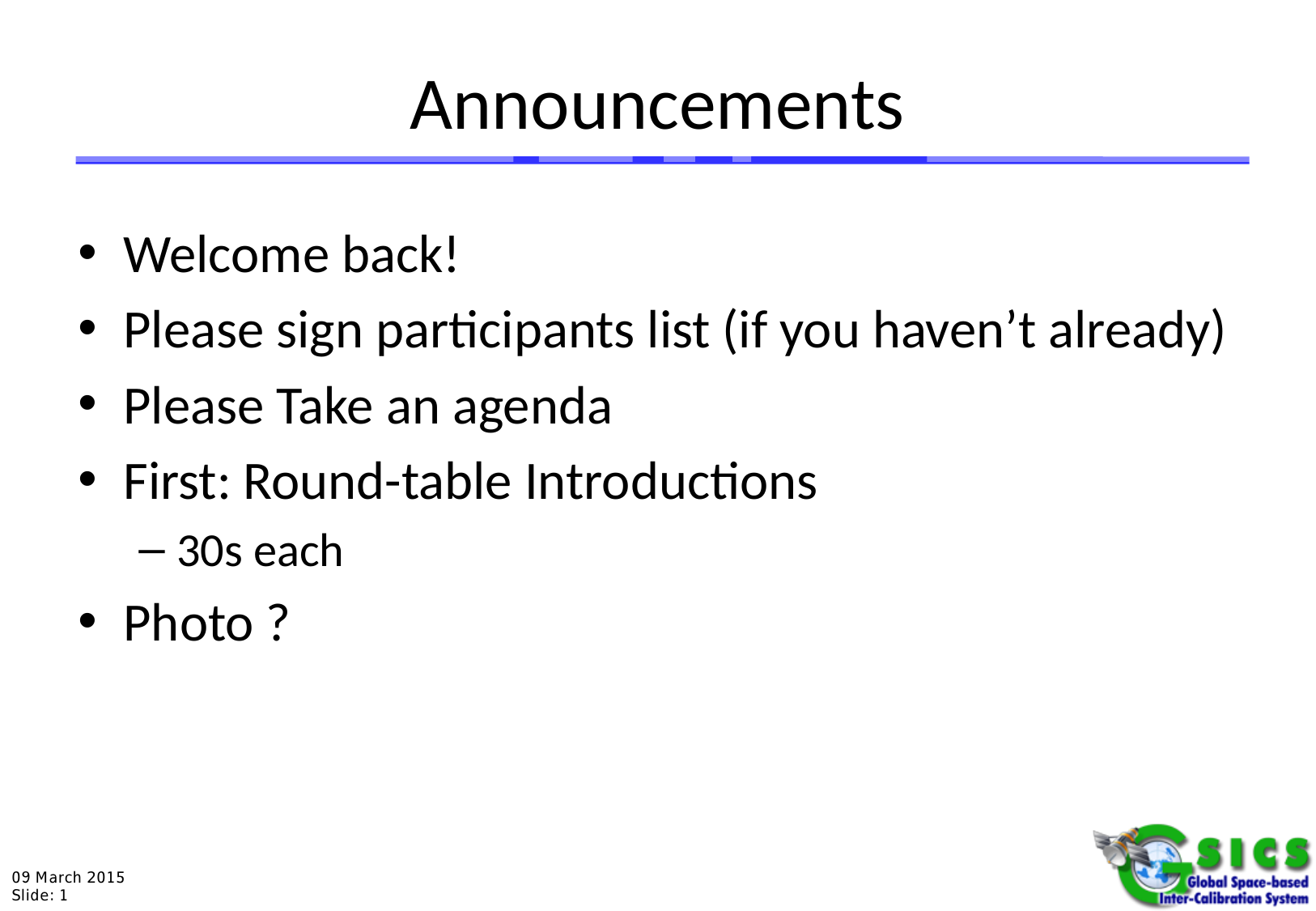

# Announcements
Welcome back!
Please sign participants list (if you haven’t already)
Please Take an agenda
First: Round-table Introductions
30s each
Photo ?